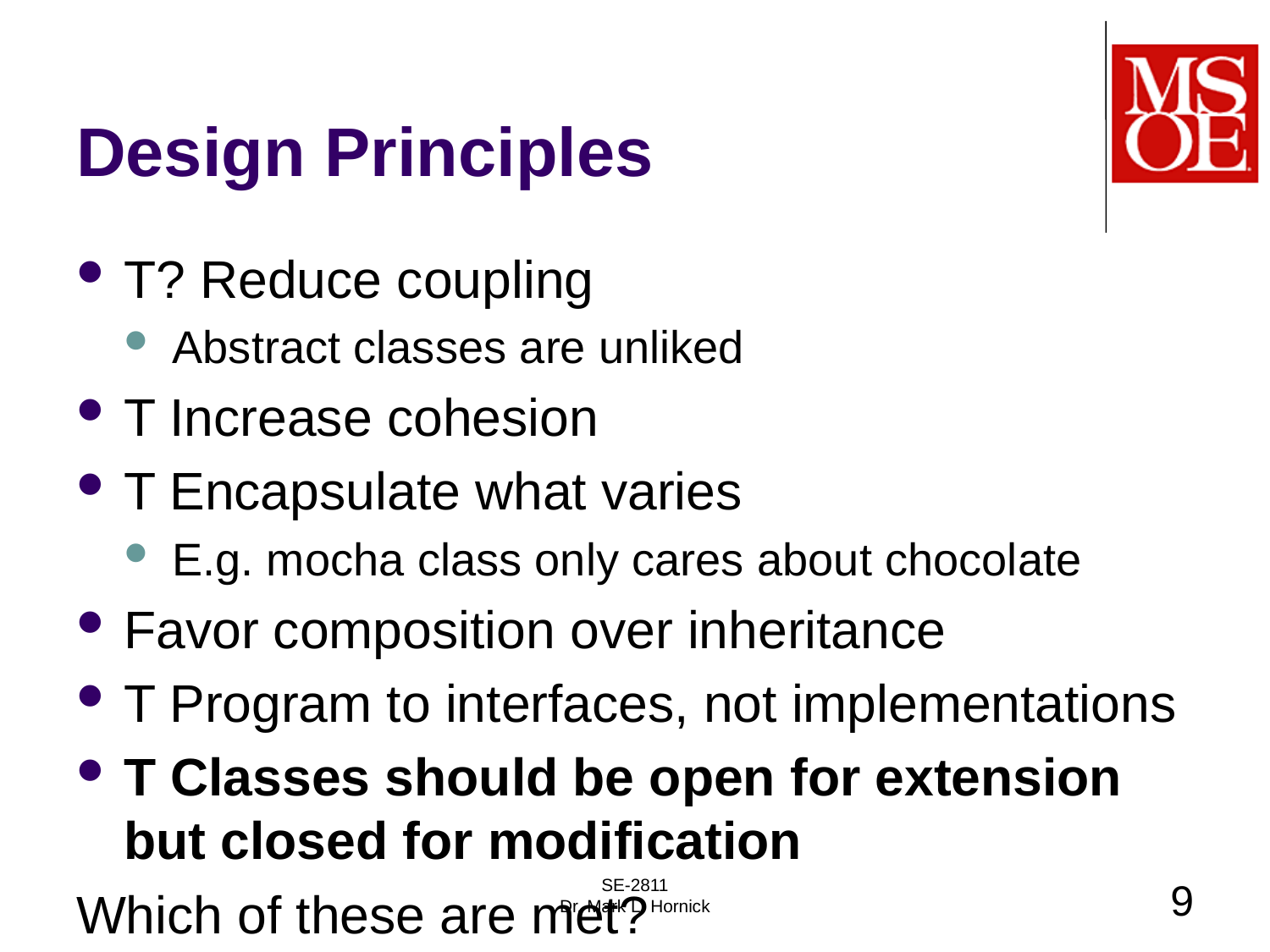

# Design Principles
T? Reduce coupling
Abstract classes are unliked
T Increase cohesion
T Encapsulate what varies
E.g. mocha class only cares about chocolate
Favor composition over inheritance
T Program to interfaces, not implementations
T Classes should be open for extension but closed for modification
Which of these are met?

SE-2811
Dr. Mark L. Hornick
9